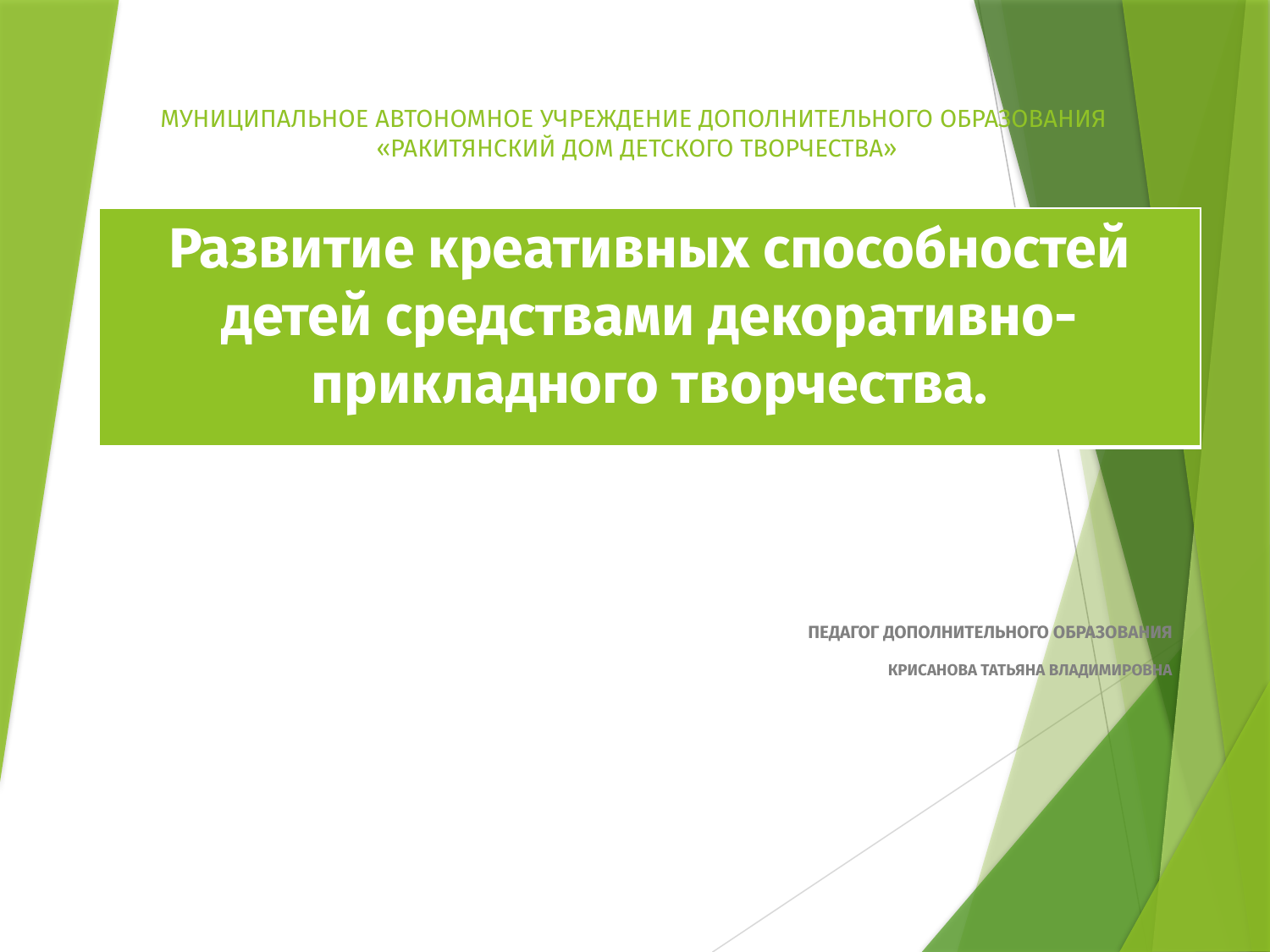

# МУНИЦИПАЛЬНОЕ АВТОНОМНОЕ УЧРЕЖДЕНИЕ ДОПОЛНИТЕЛЬНОГО ОБРАЗОВАНИЯ «РАКИТЯНСКИЙ ДОМ ДЕТСКОГО ТВОРЧЕСТВА»
| Развитие креативных способностей детей средствами декоративно- прикладного творчества. |
| --- |
ПЕДАГОГ ДОПОЛНИТЕЛЬНОГО ОБРАЗОВАНИЯ
КРИСАНОВА ТАТЬЯНА ВЛАДИМИРОВНА